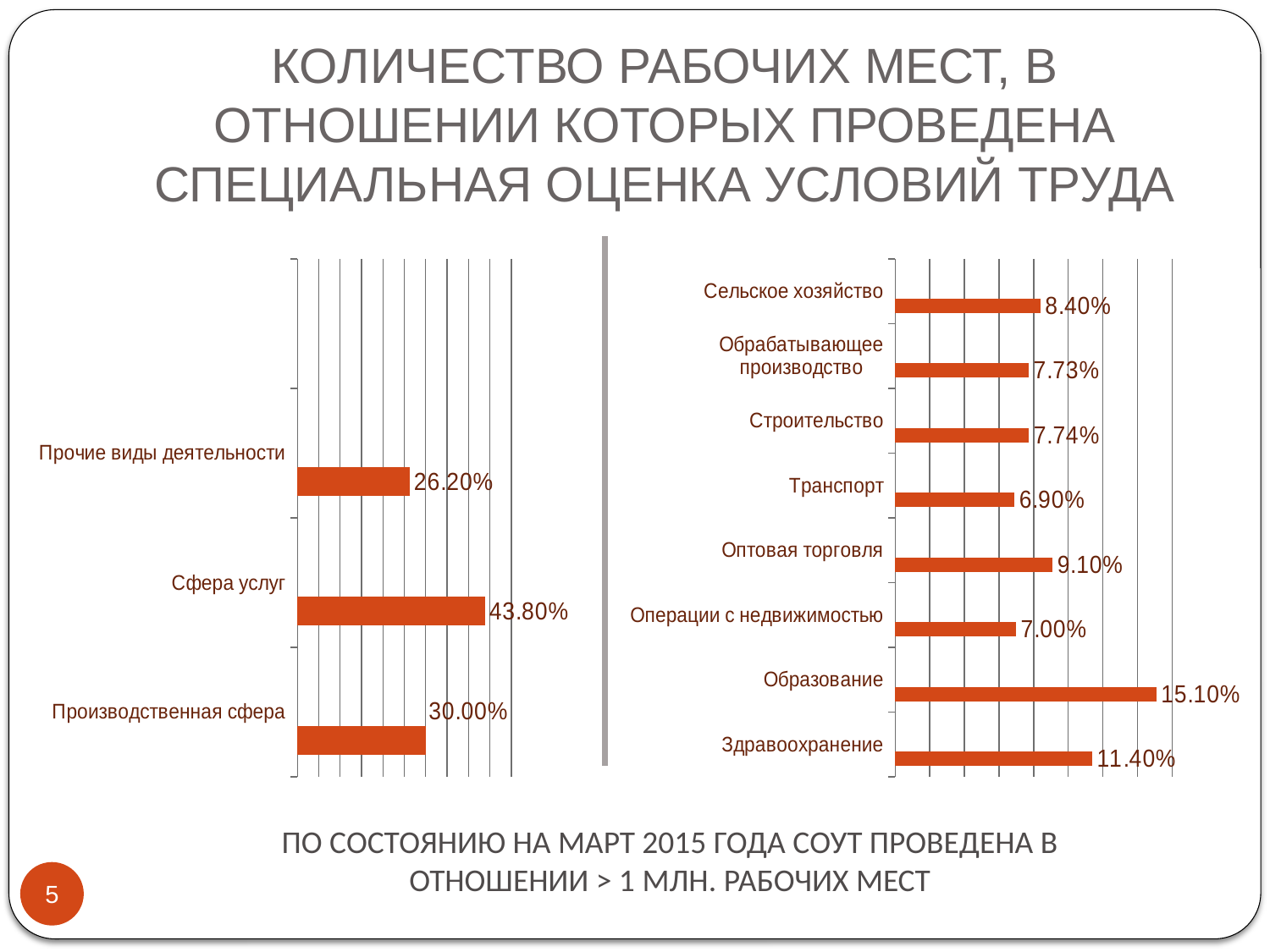

# КОЛИЧЕСТВО РАБОЧИХ МЕСТ, В ОТНОШЕНИИ КОТОРЫХ ПРОВЕДЕНА СПЕЦИАЛЬНАЯ ОЦЕНКА УСЛОВИЙ ТРУДА

### Chart

| Category |  |  |  |
|---|---|---|---|
| Производственная сфера | 0.3000000000000001 | None | None |
| Сфера услуг | 0.4380000000000001 | None | None |
| Прочие виды деятельности | 0.262 | None | None |

### Chart

| Category | Ряд 1 | Ряд 2 | Ряд 3 |
|---|---|---|---|
| Здравоохранение | 0.114 | None | None |
| Образование | 0.15100000000000005 | None | None |
| Операции с недвижимостью | 0.07000000000000002 | None | None |
| Оптовая торговля | 0.09100000000000003 | None | None |
| Транспорт | 0.06900000000000003 | None | None |
| Строительство | 0.07740000000000002 | None | None |
| Обрабатывающее производство | 0.0773 | None | None |
| Сельское хозяйство | 0.08400000000000005 | None | None |
ПО СОСТОЯНИЮ НА МАРТ 2015 ГОДА СОУТ ПРОВЕДЕНА В ОТНОШЕНИИ > 1 МЛН. РАБОЧИХ МЕСТ
5